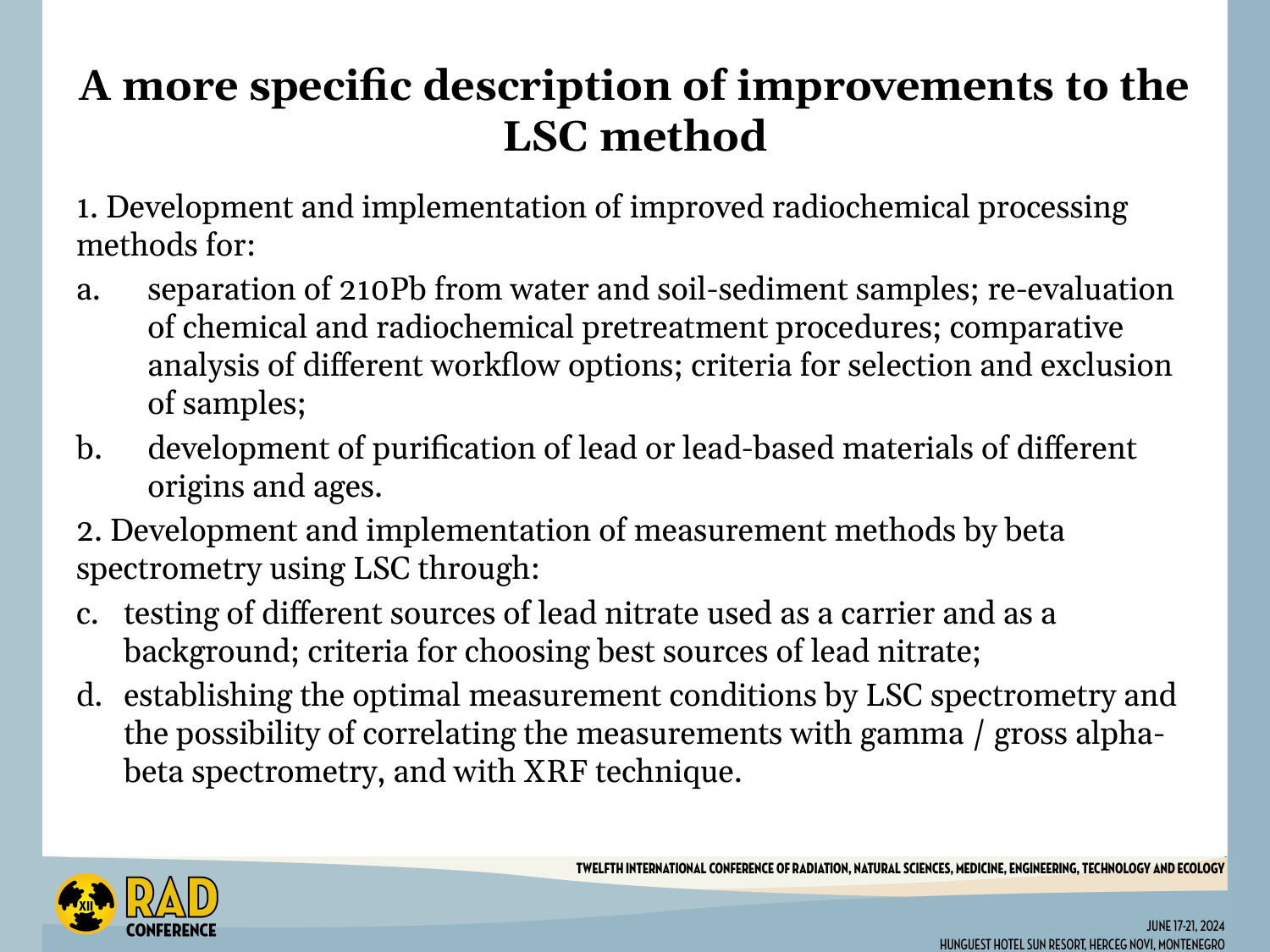

# A more specific description of improvements to the LSC method
1. Development and implementation of improved radiochemical processing methods for:
separation of 210Pb from water and soil-sediment samples; re-evaluation of chemical and radiochemical pretreatment procedures; comparative analysis of different workflow options; criteria for selection and exclusion of samples;
development of purification of lead or lead-based materials of different origins and ages.
2. Development and implementation of measurement methods by beta spectrometry using LSC through:
testing of different sources of lead nitrate used as a carrier and as a background; criteria for choosing best sources of lead nitrate;
establishing the optimal measurement conditions by LSC spectrometry and the possibility of correlating the measurements with gamma / gross alpha-beta spectrometry, and with XRF technique.